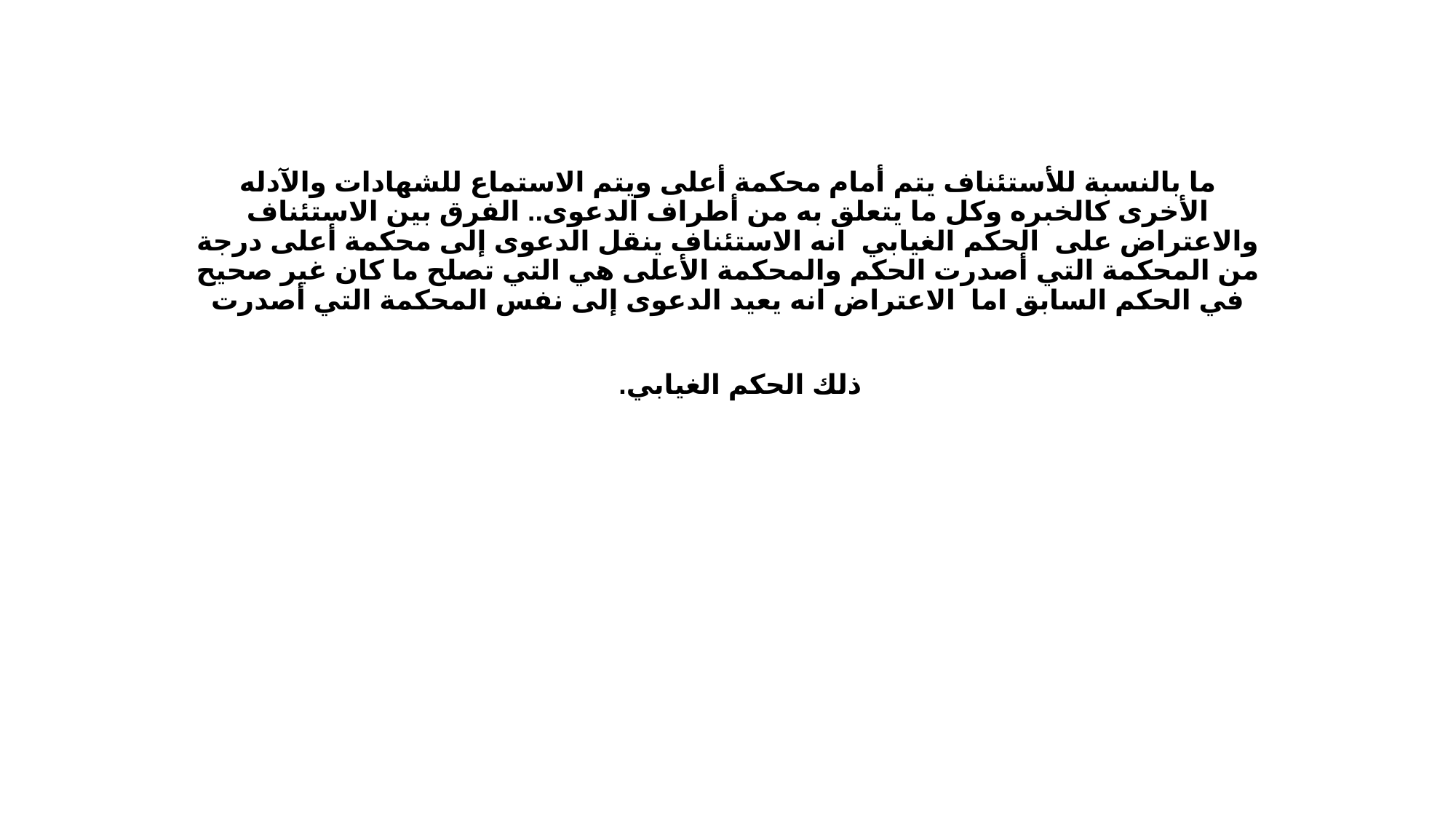

# ما بالنسبة للأستئناف يتم أمام محكمة أعلى ويتم الاستماع للشهادات والآدله الأخرى كالخبره وكل ما يتعلق به من أطراف الدعوى.. الفرق بين الاستئناف والاعتراض على  الحكم الغيابي  انه الاستئناف ينقل الدعوى إلى محكمة أعلى درجة من المحكمة التي أصدرت الحكم والمحكمة الأعلى هي التي تصلح ما كان غير صحيح في الحكم السابق اما  الاعتراض انه يعيد الدعوى إلى نفس المحكمة التي أصدرت ذلك الحكم الغيابي.